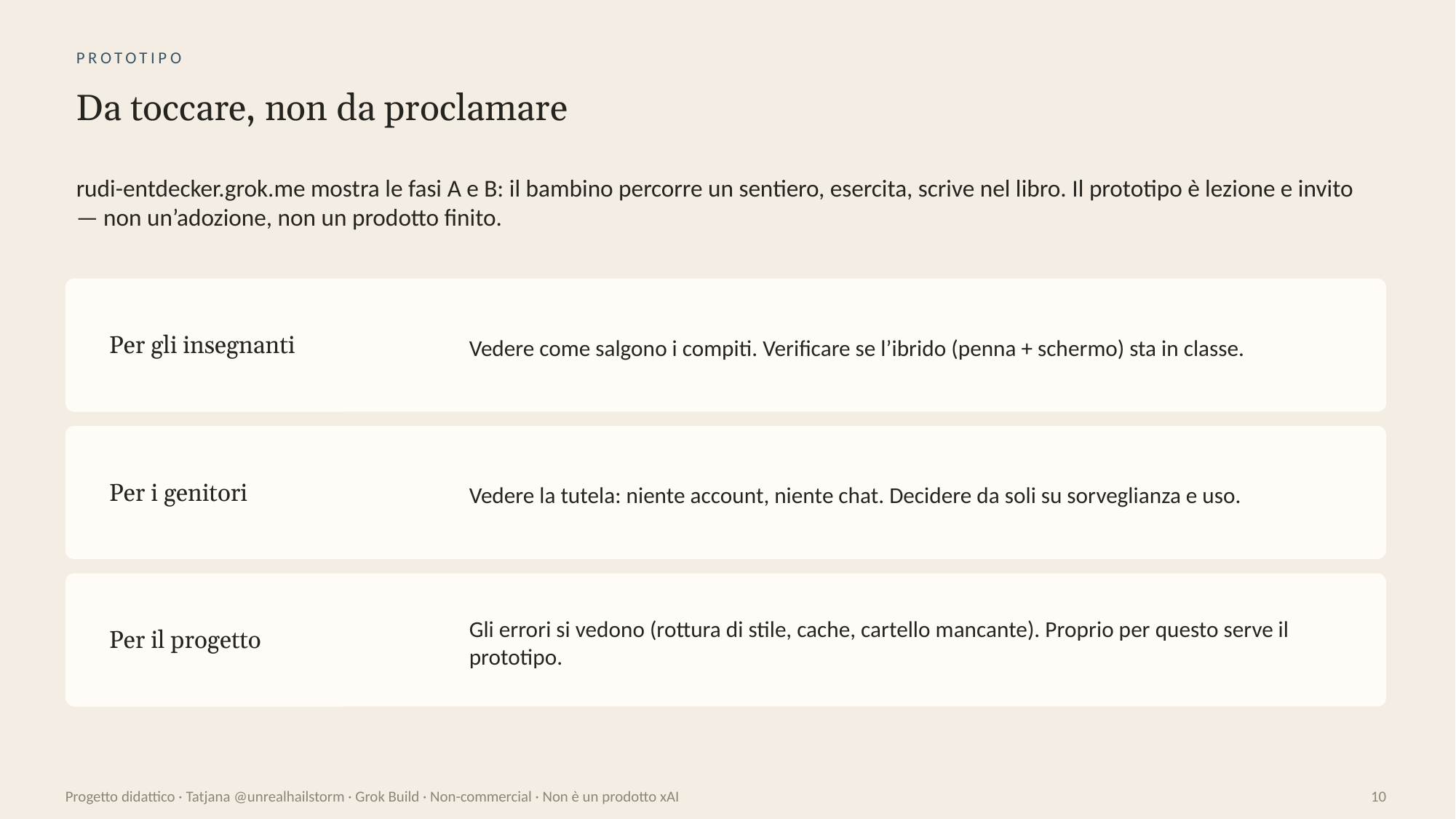

PROTOTIPO
Da toccare, non da proclamare
rudi-entdecker.grok.me mostra le fasi A e B: il bambino percorre un sentiero, esercita, scrive nel libro. Il prototipo è lezione e invito — non un’adozione, non un prodotto finito.

Per gli insegnanti
Vedere come salgono i compiti. Verificare se l’ibrido (penna + schermo) sta in classe.

Per i genitori
Vedere la tutela: niente account, niente chat. Decidere da soli su sorveglianza e uso.

Per il progetto
Gli errori si vedono (rottura di stile, cache, cartello mancante). Proprio per questo serve il prototipo.
Progetto didattico · Tatjana @unrealhailstorm · Grok Build · Non-commercial · Non è un prodotto xAI
10